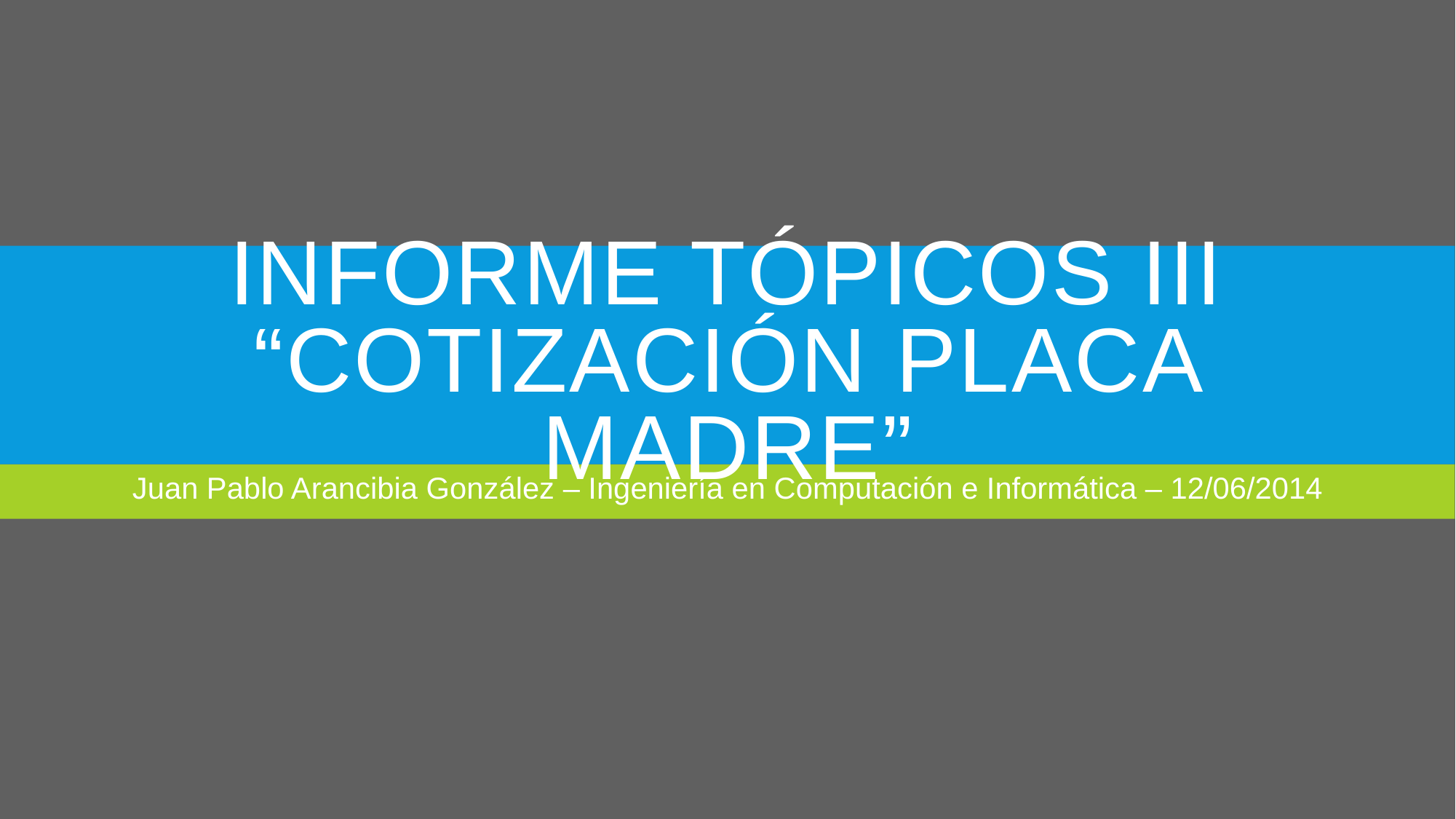

# Informe Tópicos III “Cotización Placa Madre”
Juan Pablo Arancibia González – Ingeniería en Computación e Informática – 12/06/2014